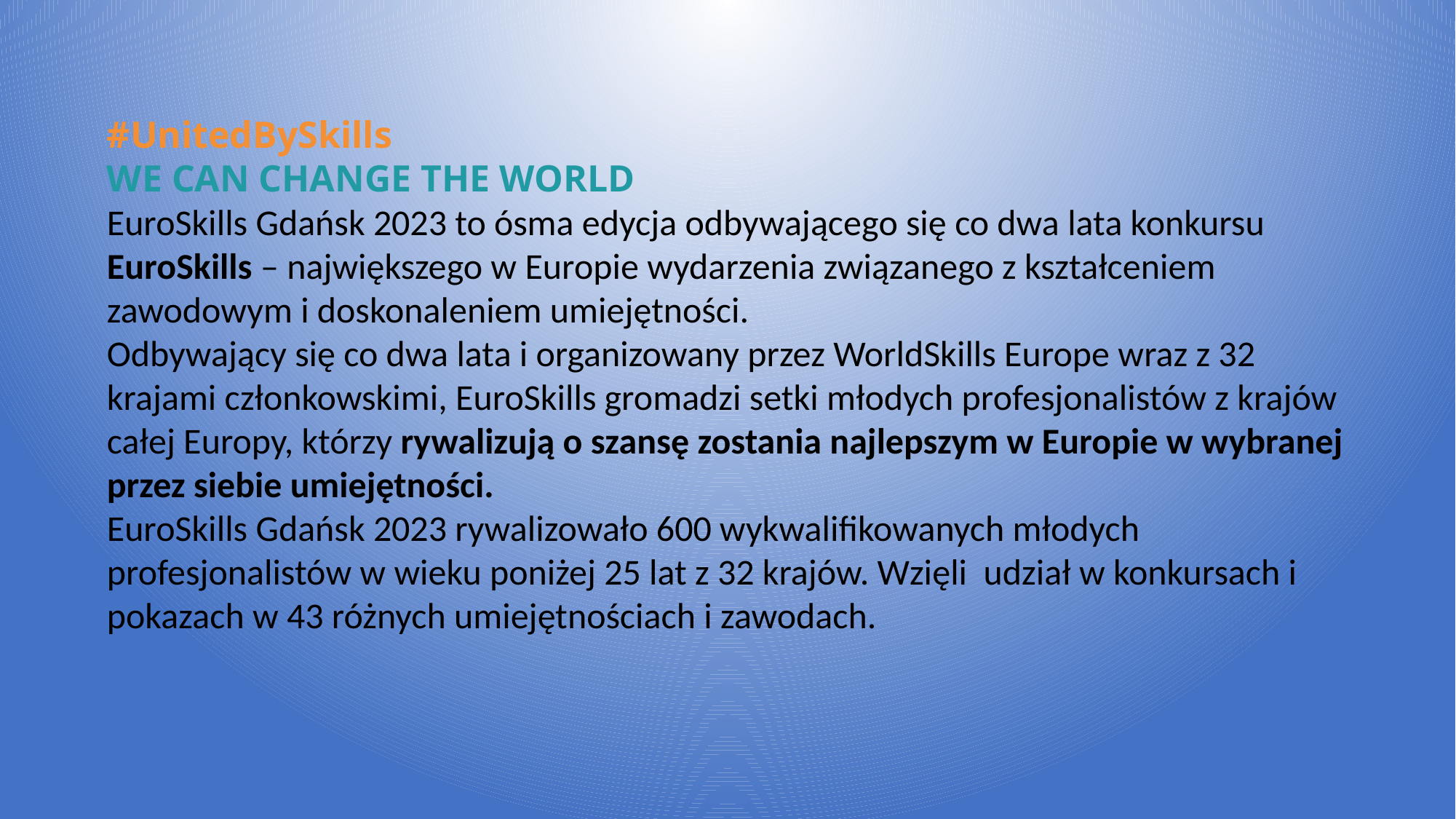

#UnitedBySkills
WE CAN CHANGE THE WORLD
EuroSkills Gdańsk 2023 to ósma edycja odbywającego się co dwa lata konkursu EuroSkills – największego w Europie wydarzenia związanego z kształceniem zawodowym i doskonaleniem umiejętności.
Odbywający się co dwa lata i organizowany przez WorldSkills Europe wraz z 32 krajami członkowskimi, EuroSkills gromadzi setki młodych profesjonalistów z krajów całej Europy, którzy rywalizują o szansę zostania najlepszym w Europie w wybranej przez siebie umiejętności.
EuroSkills Gdańsk 2023 rywalizowało 600 wykwalifikowanych młodych profesjonalistów w wieku poniżej 25 lat z 32 krajów. Wzięli  udział w konkursach i pokazach w 43 różnych umiejętnościach i zawodach.